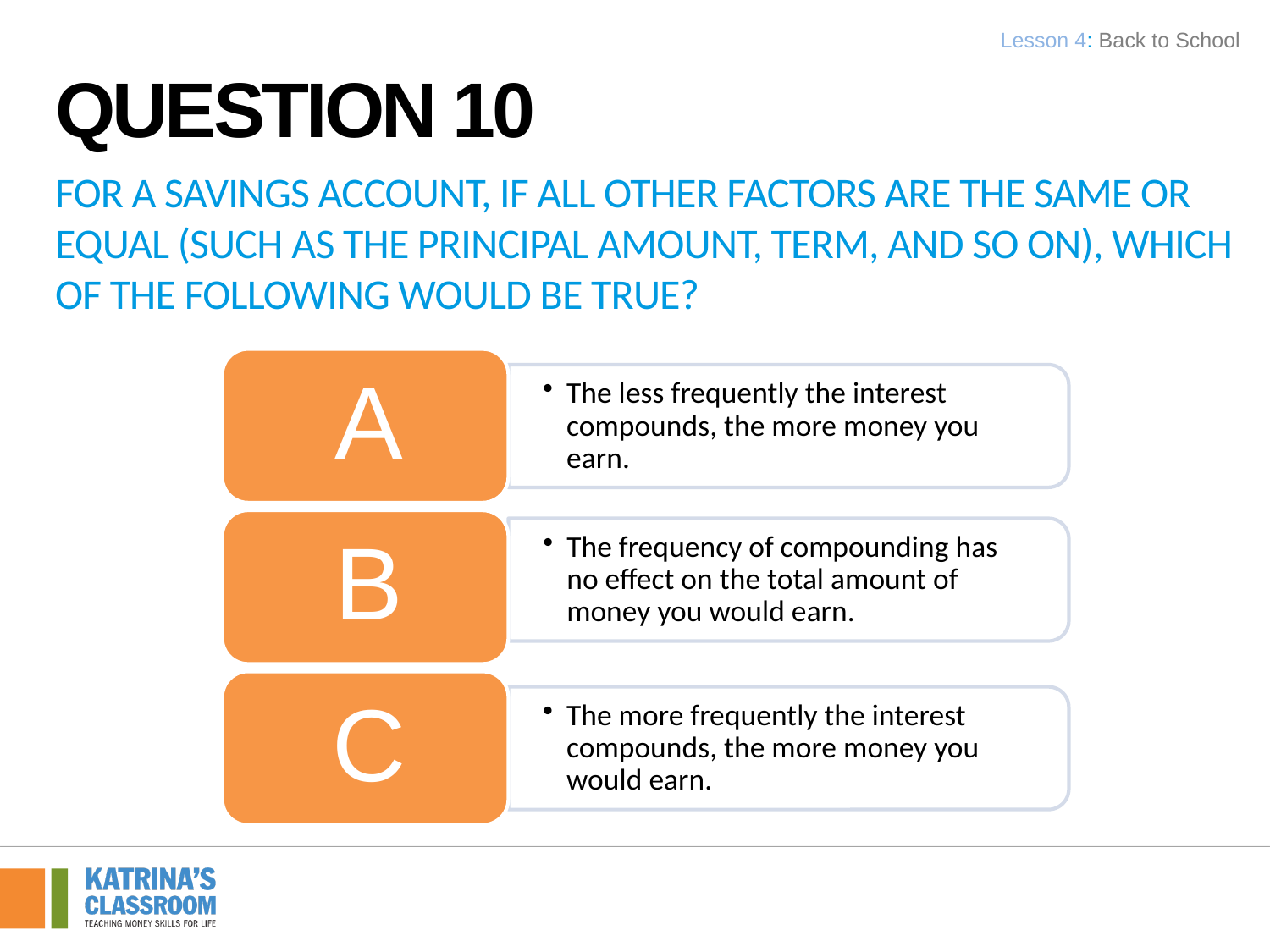

Lesson 4: Back to School
Question 10
For a savings account, if all other factors are the same or equal (such as the principal amount, term, and so on), which of the following would be true?
The less frequently the interest compounds, the more money you earn.
A
The frequency of compounding has no effect on the total amount of money you would earn.
B
The more frequently the interest compounds, the more money you would earn.
C